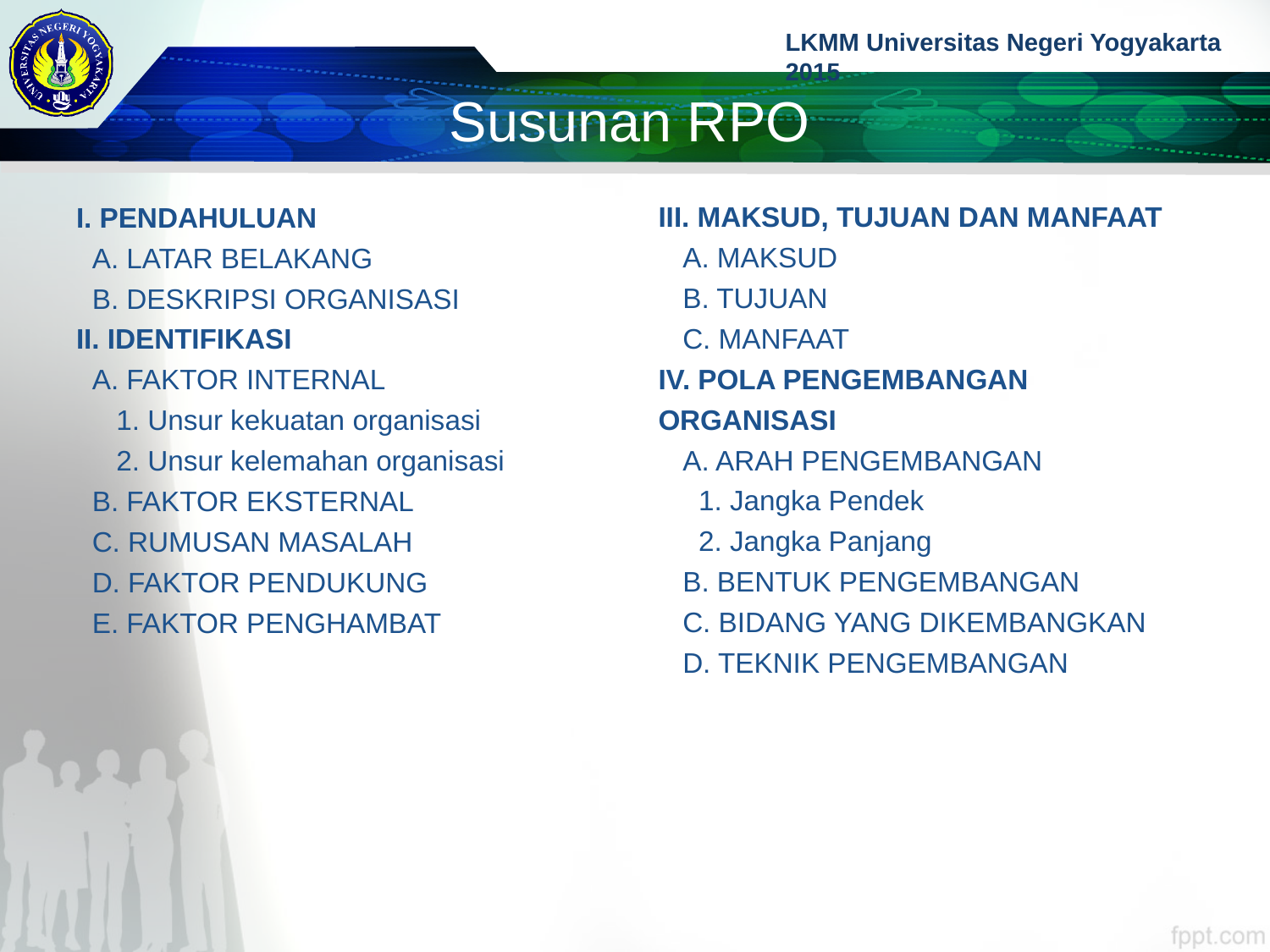

# Susunan RPO
I. PENDAHULUAN
A. LATAR BELAKANG
B. DESKRIPSI ORGANISASI
II. IDENTIFIKASI
A. FAKTOR INTERNAL
1. Unsur kekuatan organisasi
2. Unsur kelemahan organisasi
B. FAKTOR EKSTERNAL
C. RUMUSAN MASALAH
D. FAKTOR PENDUKUNG
E. FAKTOR PENGHAMBAT

III. MAKSUD, TUJUAN DAN MANFAAT
A. MAKSUD
B. TUJUAN
C. MANFAAT
IV. POLA PENGEMBANGAN ORGANISASI
A. ARAH PENGEMBANGAN
1. Jangka Pendek
2. Jangka Panjang
B. BENTUK PENGEMBANGAN
C. BIDANG YANG DIKEMBANGKAN
D. TEKNIK PENGEMBANGAN